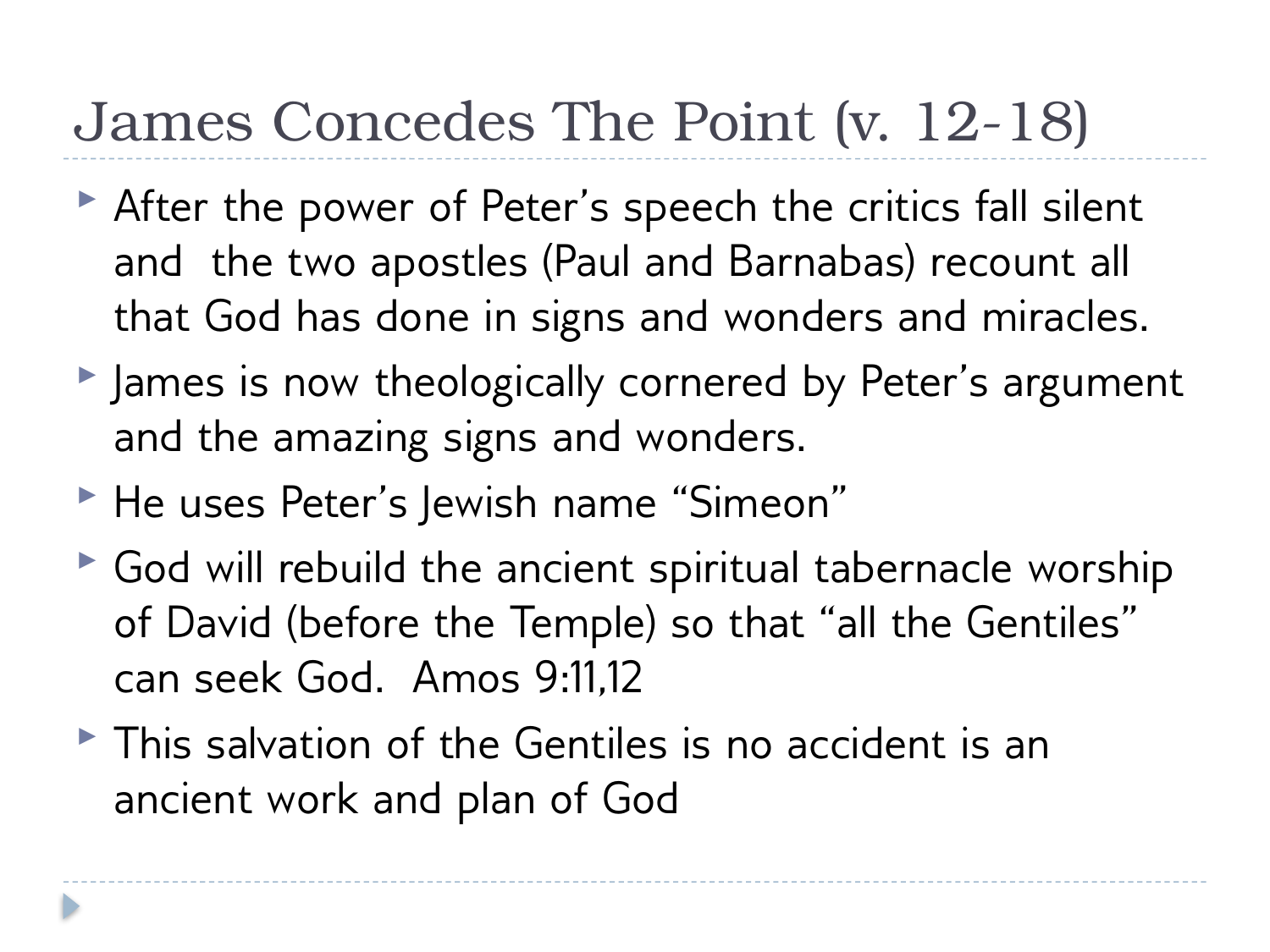

# James Concedes The Point (v. 12-18)
After the power of Peter’s speech the critics fall silent and  the two apostles (Paul and Barnabas) recount all that God has done in signs and wonders and miracles.
James is now theologically cornered by Peter’s argument and the amazing signs and wonders.
He uses Peter’s Jewish name “Simeon”
God will rebuild the ancient spiritual tabernacle worship of David (before the Temple) so that “all the Gentiles” can seek God.  Amos 9:11,12
This salvation of the Gentiles is no accident is an ancient work and plan of God